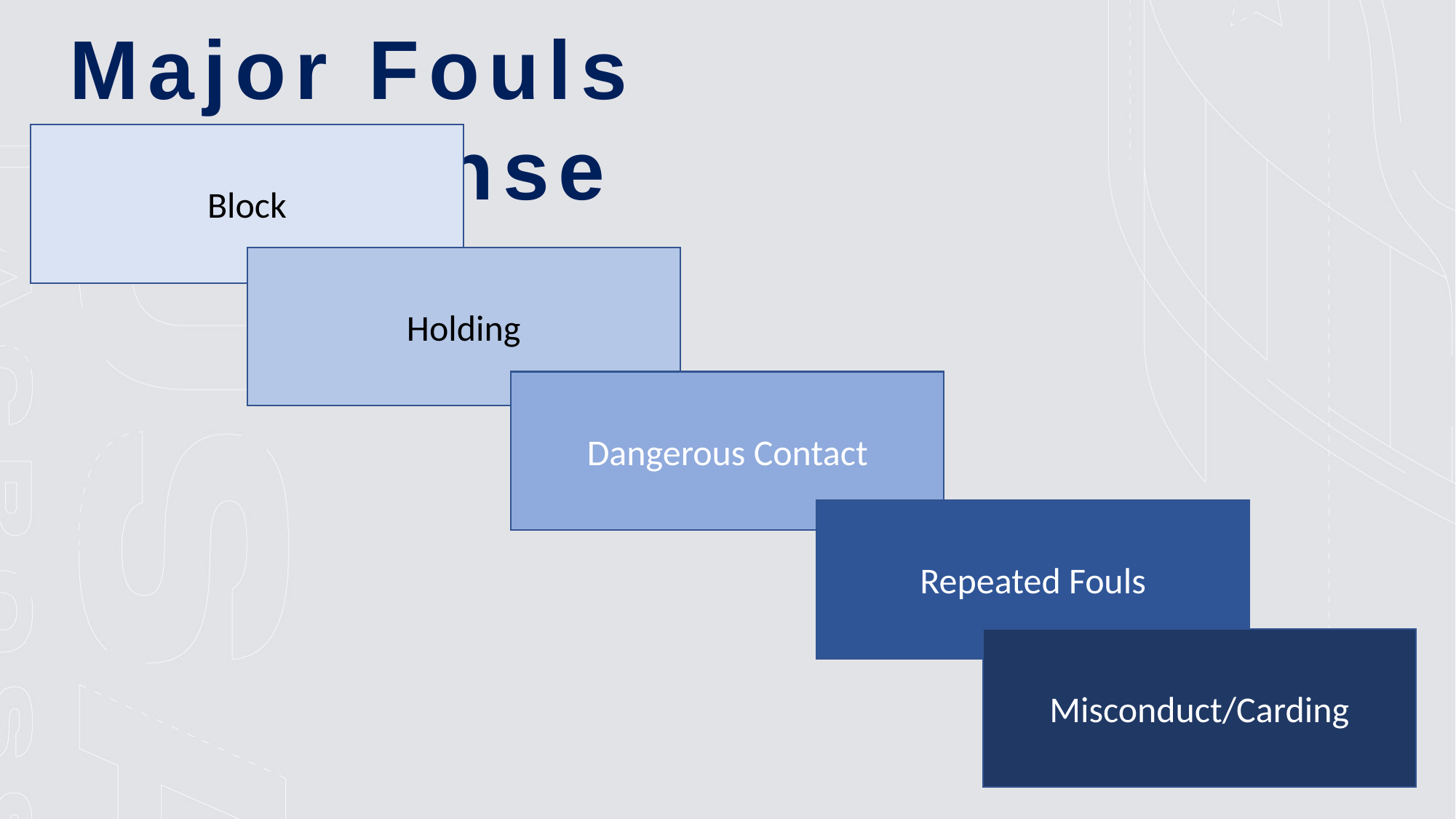

Major Fouls By Defense
Block
Holding
Dangerous Contact
Repeated Fouls
Misconduct/Carding